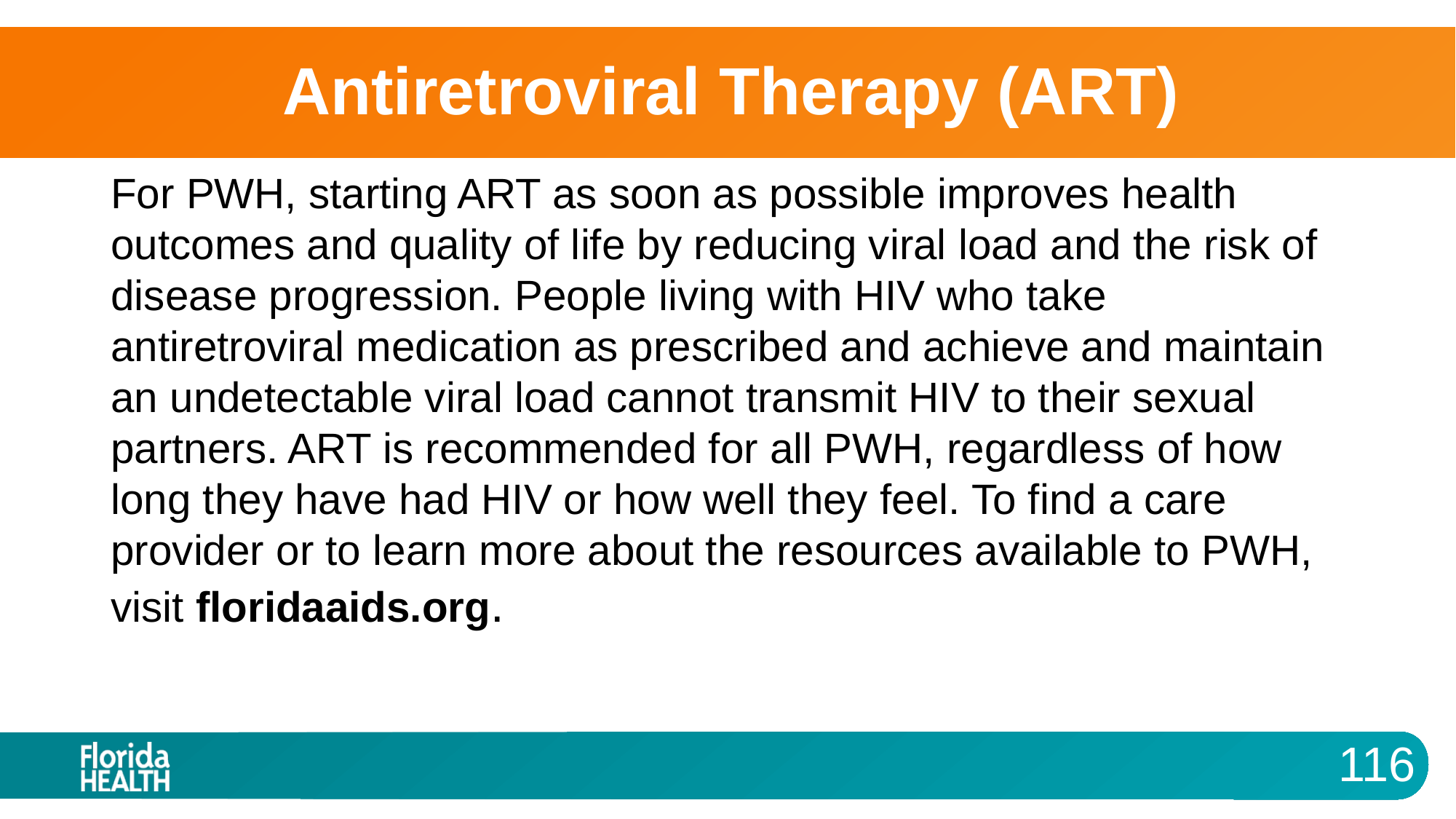

# Antiretroviral Therapy (ART)
For PWH, starting ART as soon as possible improves health outcomes and quality of life by reducing viral load and the risk of disease progression. People living with HIV who take antiretroviral medication as prescribed and achieve and maintain an undetectable viral load cannot transmit HIV to their sexual partners. ART is recommended for all PWH, regardless of how long they have had HIV or how well they feel. To find a care provider or to learn more about the resources available to PWH, visit floridaaids.org.